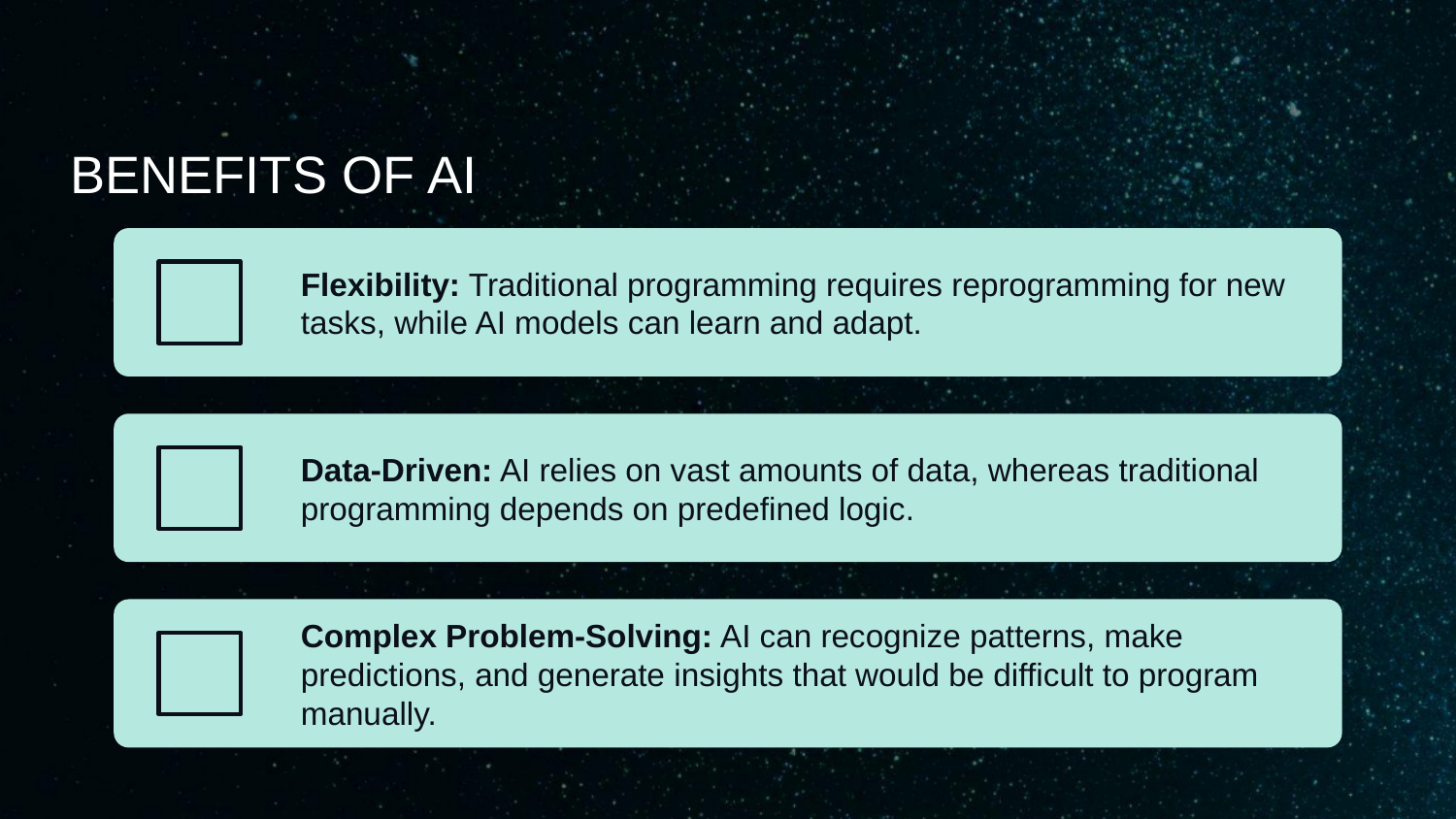

# BENEFITS OF AI
Flexibility: Traditional programming requires reprogramming for new tasks, while AI models can learn and adapt.
Data-Driven: AI relies on vast amounts of data, whereas traditional programming depends on predefined logic.
Complex Problem-Solving: AI can recognize patterns, make predictions, and generate insights that would be difficult to program manually.